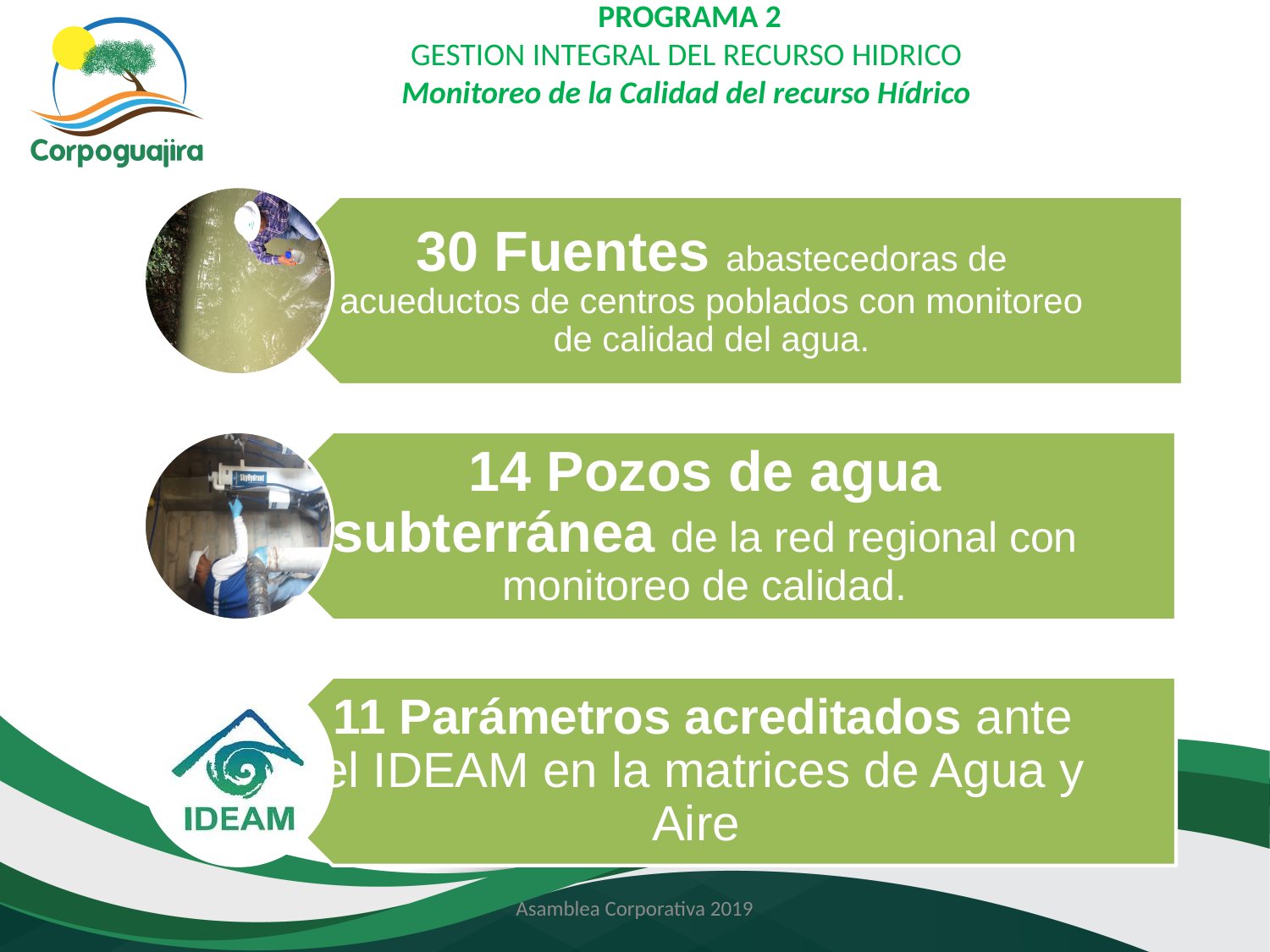

PROGRAMA 2
GESTION INTEGRAL DEL RECURSO HIDRICO
Monitoreo de la Calidad del recurso Hídrico
30 Fuentes abastecedoras de acueductos de centros poblados con monitoreo de calidad del agua.
14 Pozos de agua subterránea de la red regional con monitoreo de calidad.
11 Parámetros acreditados ante el IDEAM en la matrices de Agua y Aire
Asamblea Corporativa 2019